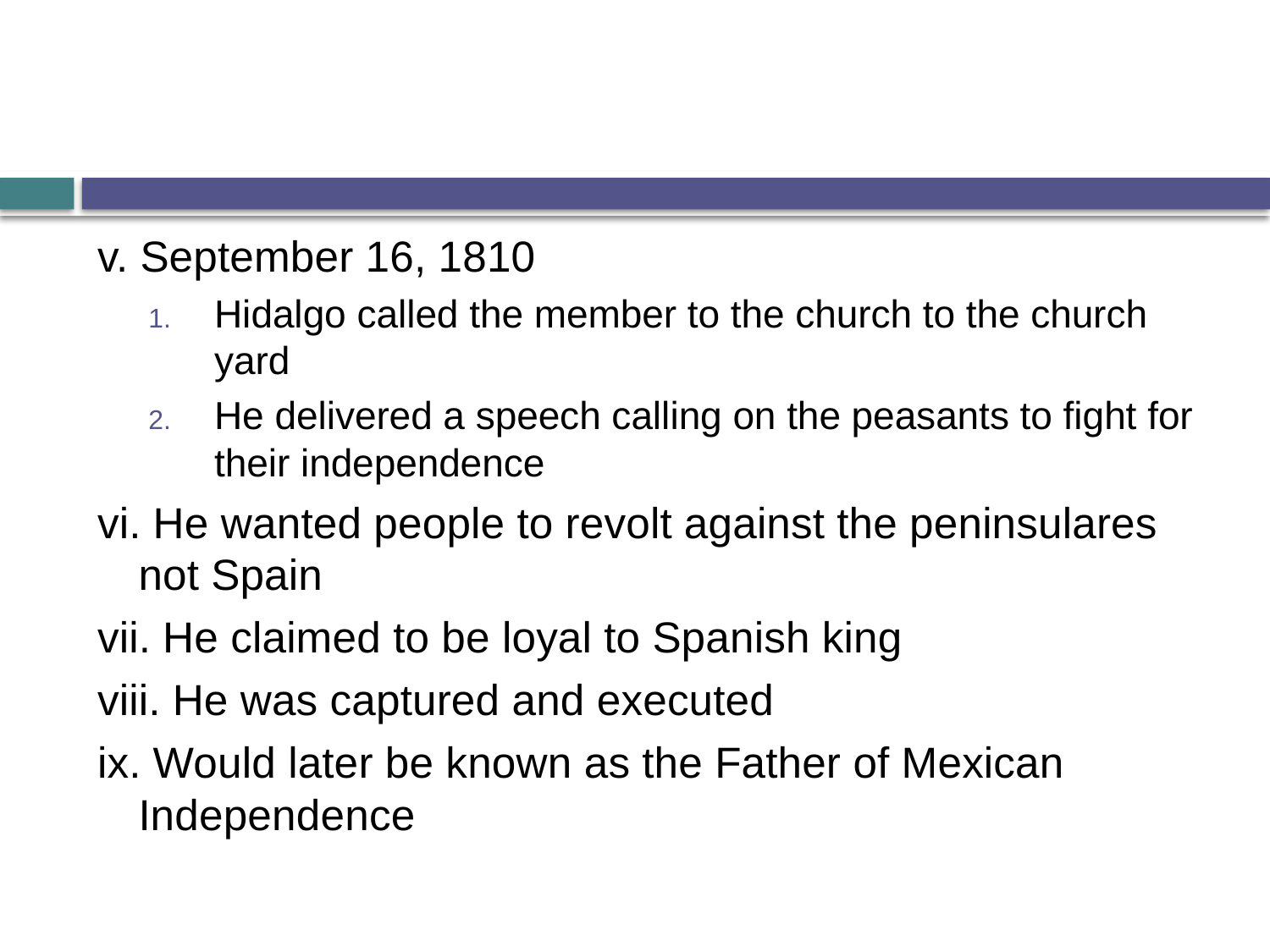

#
v. September 16, 1810
Hidalgo called the member to the church to the church yard
He delivered a speech calling on the peasants to fight for their independence
vi. He wanted people to revolt against the peninsulares not Spain
vii. He claimed to be loyal to Spanish king
viii. He was captured and executed
ix. Would later be known as the Father of Mexican Independence